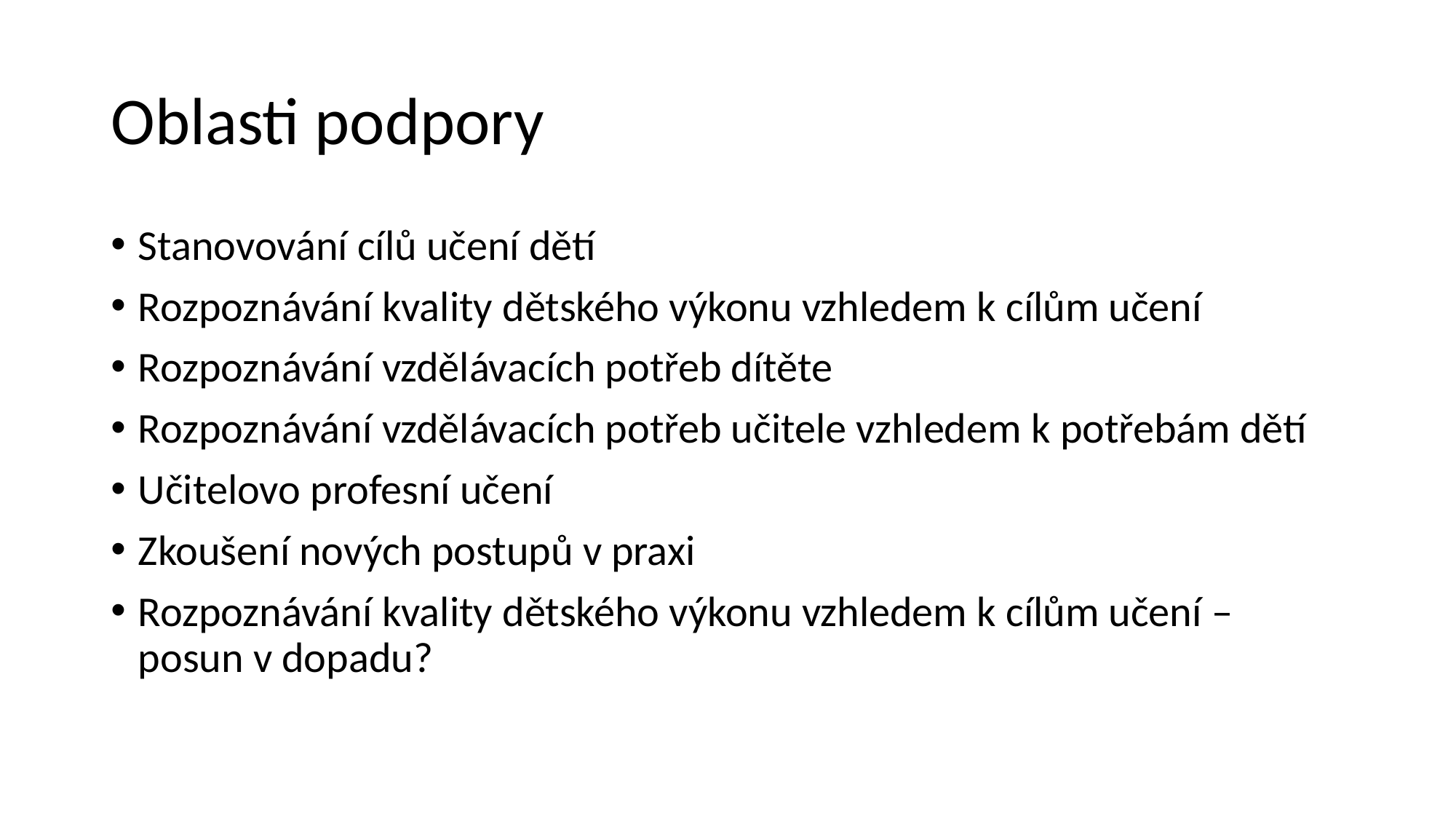

# Oblasti podpory
Stanovování cílů učení dětí
Rozpoznávání kvality dětského výkonu vzhledem k cílům učení
Rozpoznávání vzdělávacích potřeb dítěte
Rozpoznávání vzdělávacích potřeb učitele vzhledem k potřebám dětí
Učitelovo profesní učení
Zkoušení nových postupů v praxi
Rozpoznávání kvality dětského výkonu vzhledem k cílům učení – posun v dopadu?